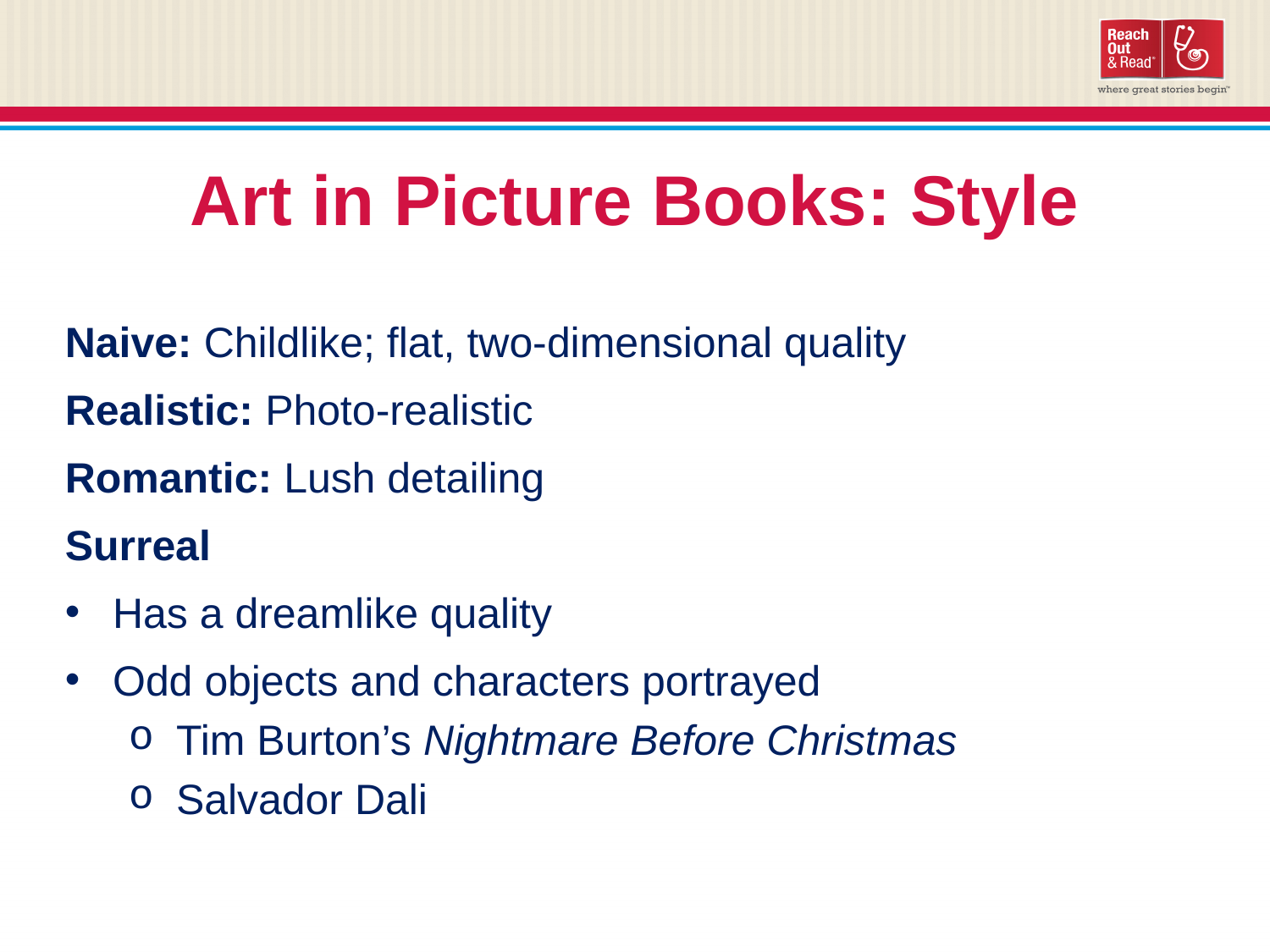

Art in Picture Books: Style
Naive: Childlike; flat, two-dimensional quality

Realistic: Photo-realistic

Romantic: Lush detailing

Surreal

Has a dreamlike quality

Odd objects and characters portrayed

Tim Burton’s Nightmare Before Christmas

Salvador Dali